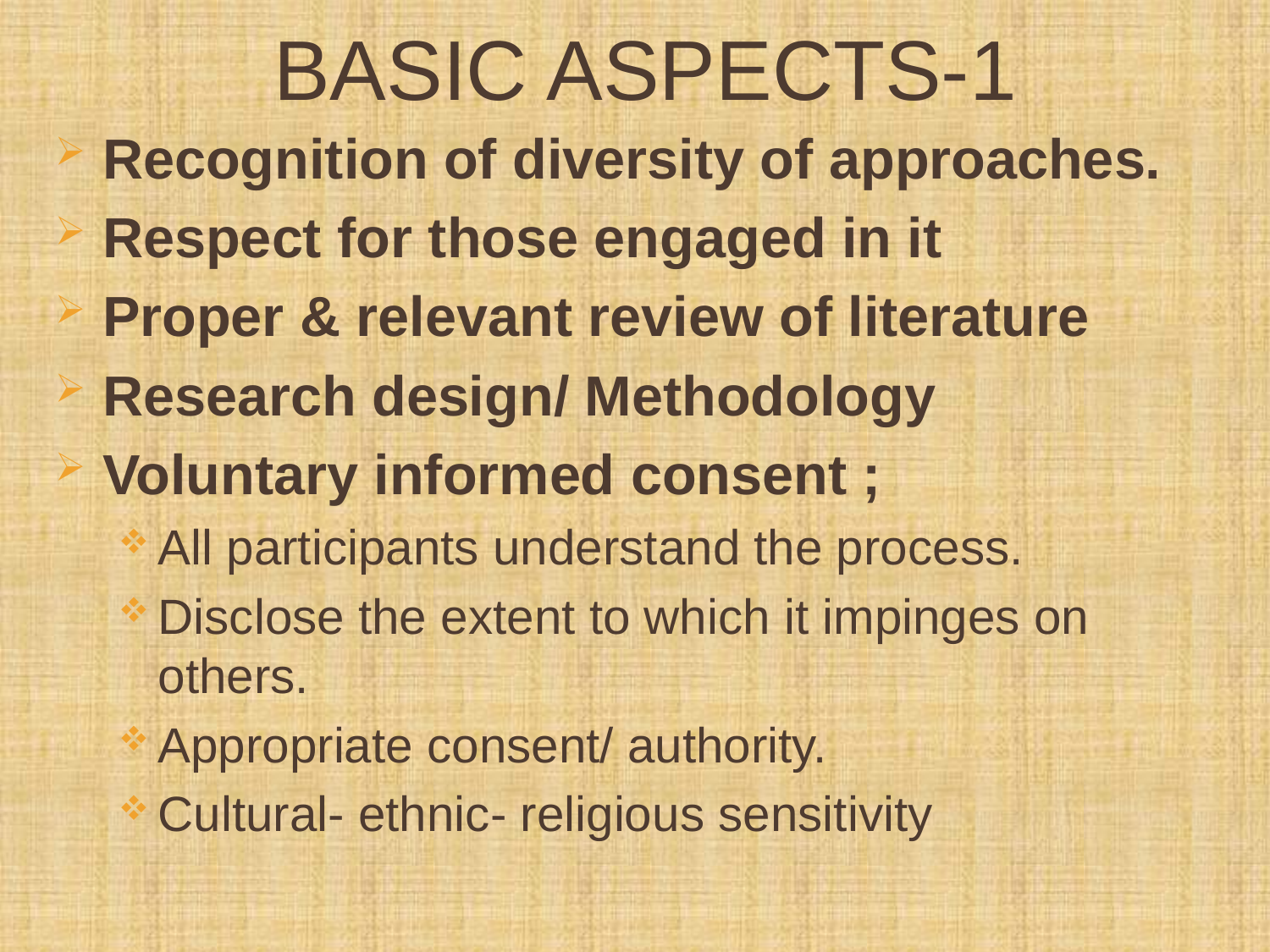

# BASIC ASPECTS-1
Recognition of diversity of approaches.
Respect for those engaged in it
Proper & relevant review of literature
Research design/ Methodology
Voluntary informed consent ;
All participants understand the process.
Disclose the extent to which it impinges on others.
Appropriate consent/ authority.
Cultural- ethnic- religious sensitivity